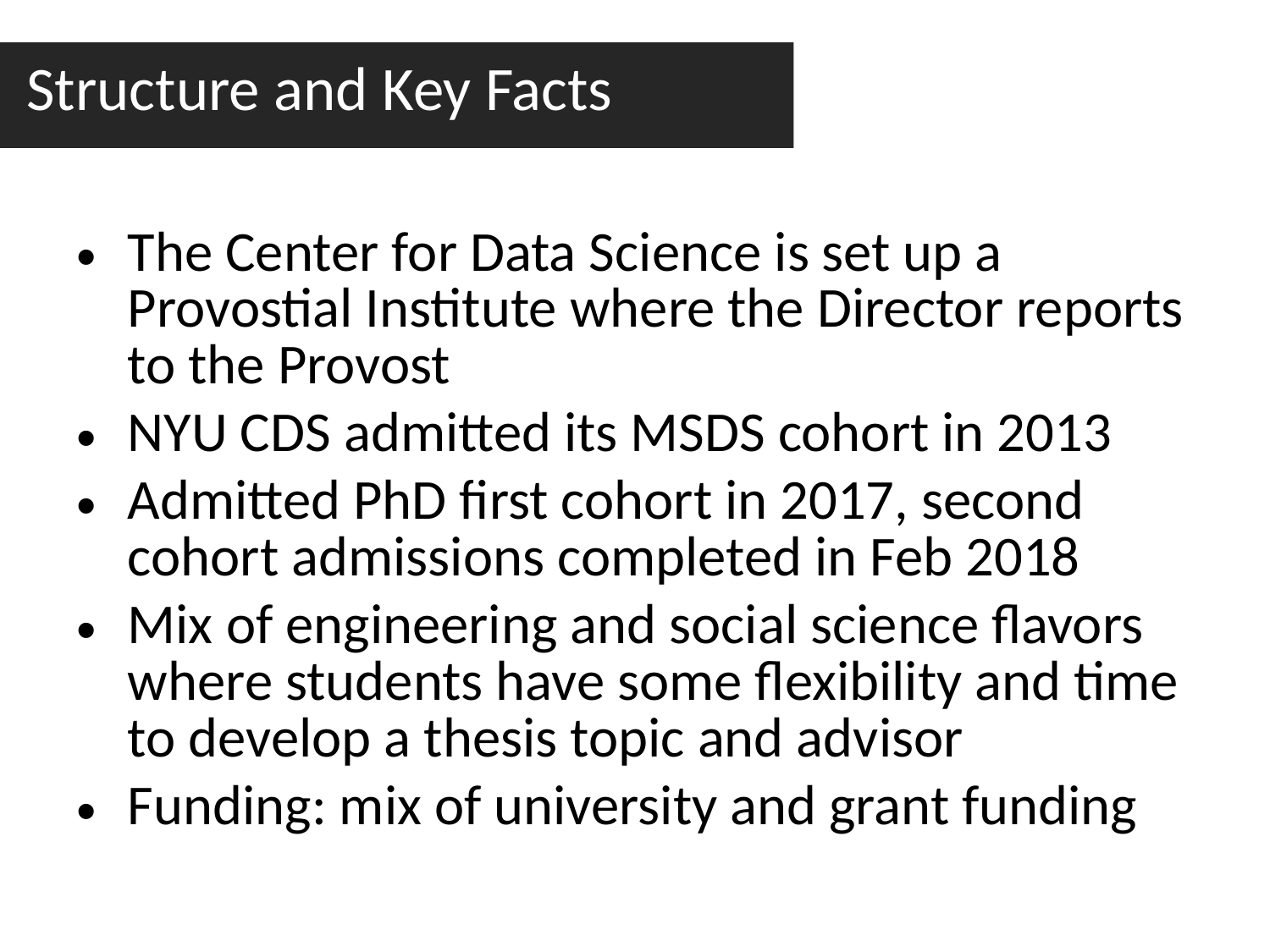

Structure and Key Facts
The Center for Data Science is set up a Provostial Institute where the Director reports to the Provost
NYU CDS admitted its MSDS cohort in 2013
Admitted PhD first cohort in 2017, second cohort admissions completed in Feb 2018
Mix of engineering and social science flavors where students have some flexibility and time to develop a thesis topic and advisor
Funding: mix of university and grant funding